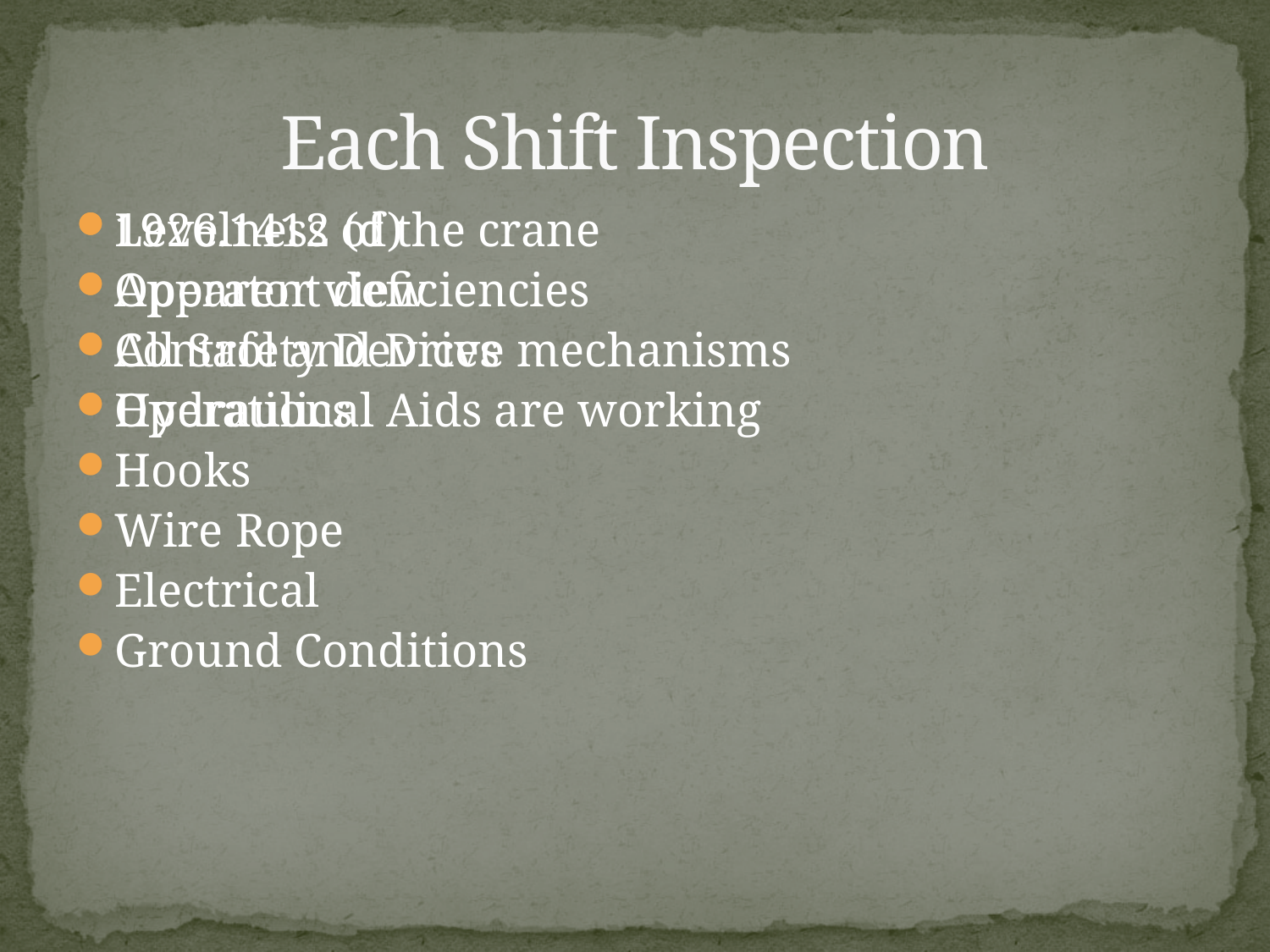

# Each Shift Inspection
1926.1412 (d)
Apparent deficiencies
Control and Drive mechanisms
Hydraulics
Hooks
Wire Rope
Electrical
Ground Conditions
Levelness of the crane
Operator view
All Safety Devices
Operational Aids are working